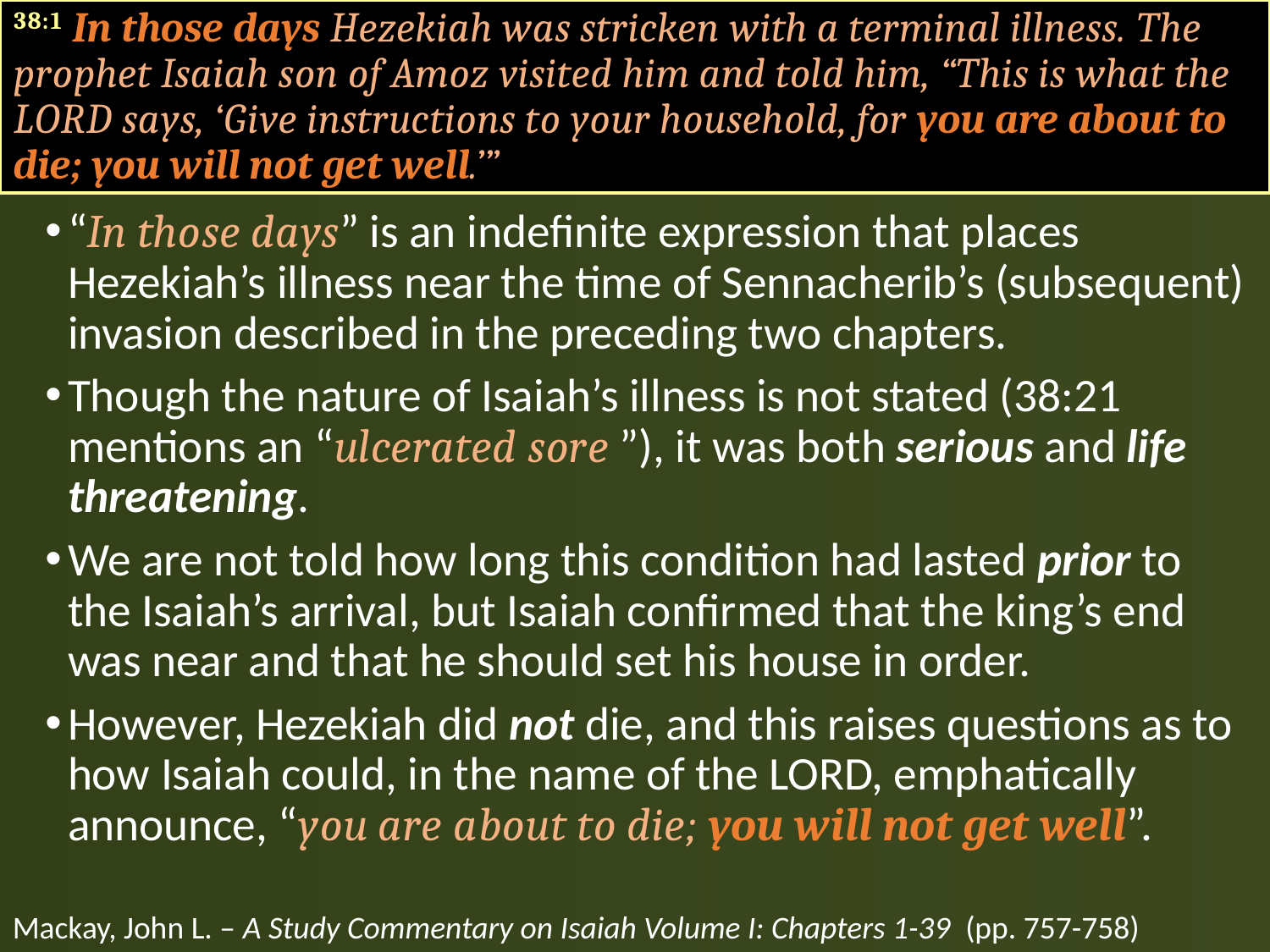

#
38:1 In those days Hezekiah was stricken with a terminal illness. The prophet Isaiah son of Amoz visited him and told him, “This is what the LORD says, ‘Give instructions to your household, for you are about to die; you will not get well.’”
“In those days” is an indefinite expression that places Hezekiah’s illness near the time of Sennacherib’s (subsequent) invasion described in the preceding two chapters.
Though the nature of Isaiah’s illness is not stated (38:21 mentions an “ulcerated sore ”), it was both serious and life threatening.
We are not told how long this condition had lasted prior to the Isaiah’s arrival, but Isaiah confirmed that the king’s end was near and that he should set his house in order.
However, Hezekiah did not die, and this raises questions as to how Isaiah could, in the name of the LORD, emphatically announce, “you are about to die; you will not get well”.

Mackay, John L. – A Study Commentary on Isaiah Volume I: Chapters 1-39  (pp. 757-758)